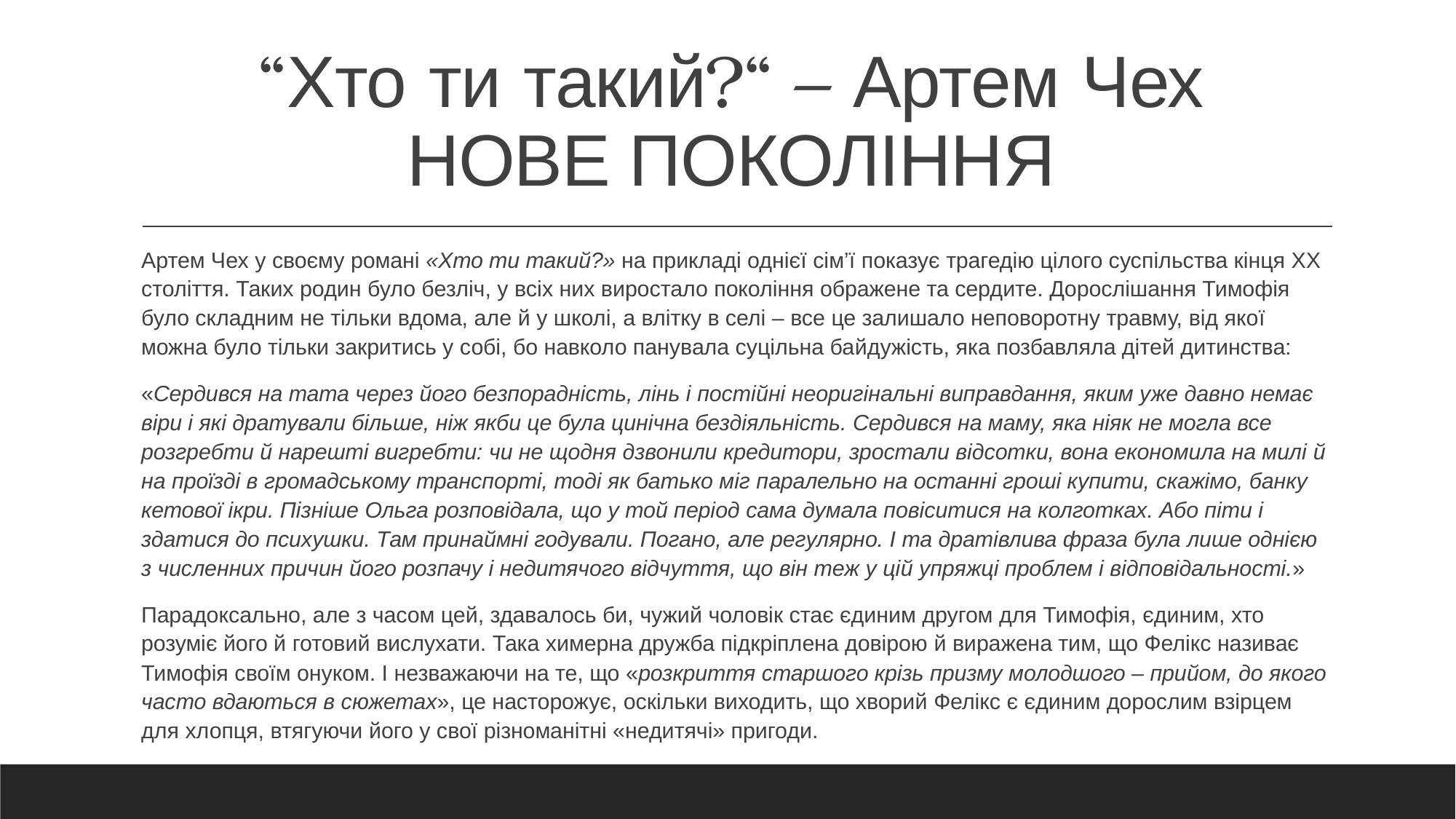

# “Хто ти такий?“ – Артем Чех НОВЕ ПОКОЛІННЯ
Артем Чех у своєму романі «Хто ти такий?» на прикладі однієї сім’ї показує трагедію цілого суспільства кінця ХХ століття. Таких родин було безліч, у всіх них виростало покоління ображене та сердите. Дорослішання Тимофія було складним не тільки вдома, але й у школі, а влітку в селі – все це залишало неповоротну травму, від якої можна було тільки закритись у собі, бо навколо панувала суцільна байдужість, яка позбавляла дітей дитинства:
«Сердився на тата через його безпорадність, лінь і постійні неоригінальні виправдання, яким уже давно немає віри і які дратували більше, ніж якби це була цинічна бездіяльність. Сердився на маму, яка ніяк не могла все розгребти й нарешті вигребти: чи не щодня дзвонили кредитори, зростали відсотки, вона економила на милі й на проїзді в громадському транспорті, тоді як батько міг паралельно на останні гроші купити, скажімо, банку кетової ікри. Пізніше Ольга розповідала, що у той період сама думала повіситися на колготках. Або піти і здатися до психушки. Там принаймні годували. Погано, але регулярно. І та дратівлива фраза була лише однією з численних причин його розпачу і недитячого відчуття, що він теж у цій упряжці проблем і відповідальності.»
Парадоксально, але з часом цей, здавалось би, чужий чоловік стає єдиним другом для Тимофія, єдиним, хто розуміє його й готовий вислухати. Така химерна дружба підкріплена довірою й виражена тим, що Фелікс називає Тимофія своїм онуком. І незважаючи на те, що «розкриття старшого крізь призму молодшого – прийом, до якого часто вдаються в сюжетах», це насторожує, оскільки виходить, що хворий Фелікс є єдиним дорослим взірцем для хлопця, втягуючи його у свої різноманітні «недитячі» пригоди.